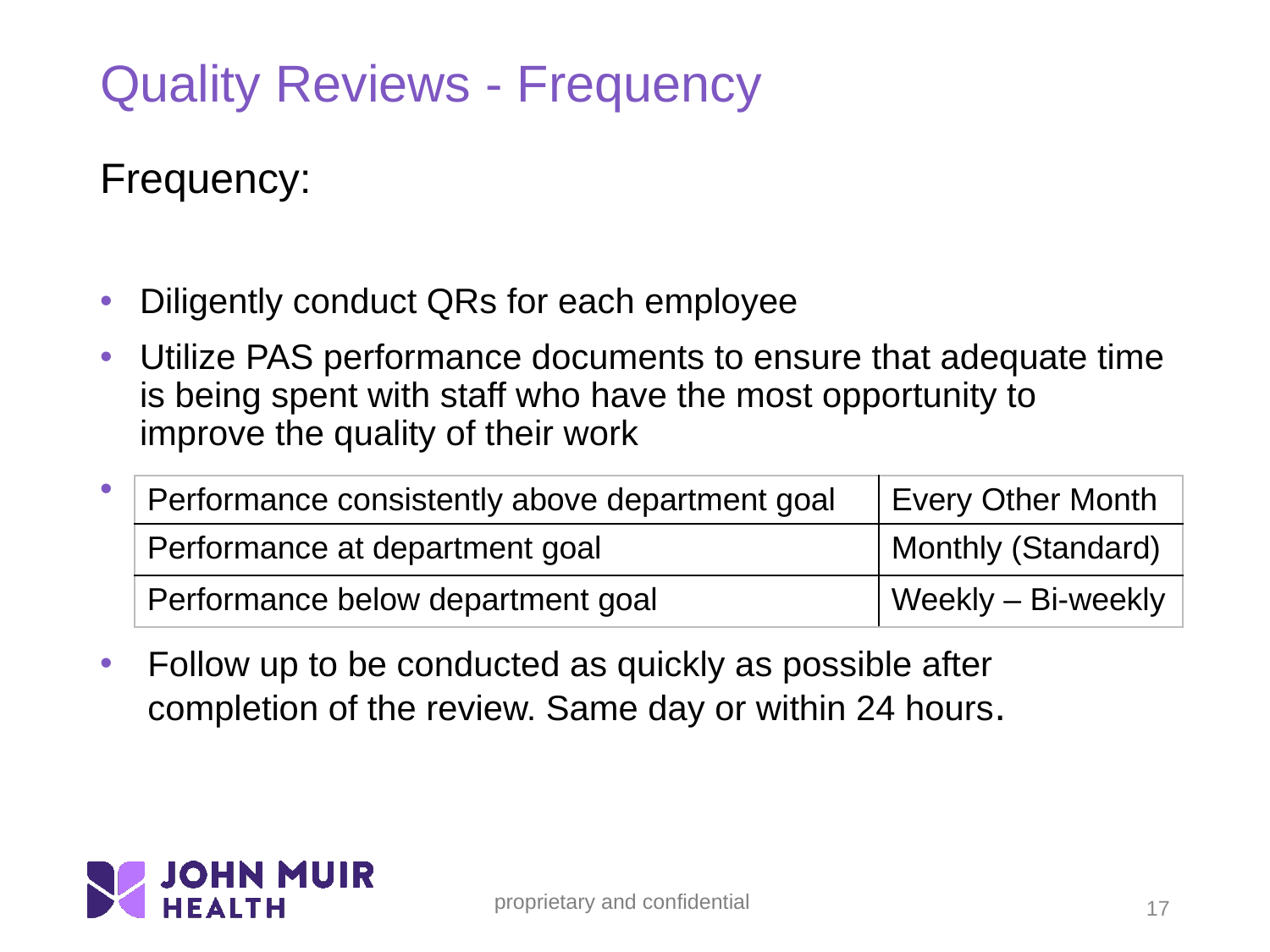

# Quality Reviews - Frequency
Frequency:

Diligently conduct QRs for each employee
Utilize PAS performance documents to ensure that adequate time is being spent with staff who have the most opportunity to improve the quality of their work

Follow up to be conducted as quickly as possible after completion of the review. Same day or within 24 hours.
| Performance consistently above department goal | Every Other Month |
| --- | --- |
| Performance at department goal | Monthly (Standard) |
| Performance below department goal | Weekly – Bi-weekly |
17